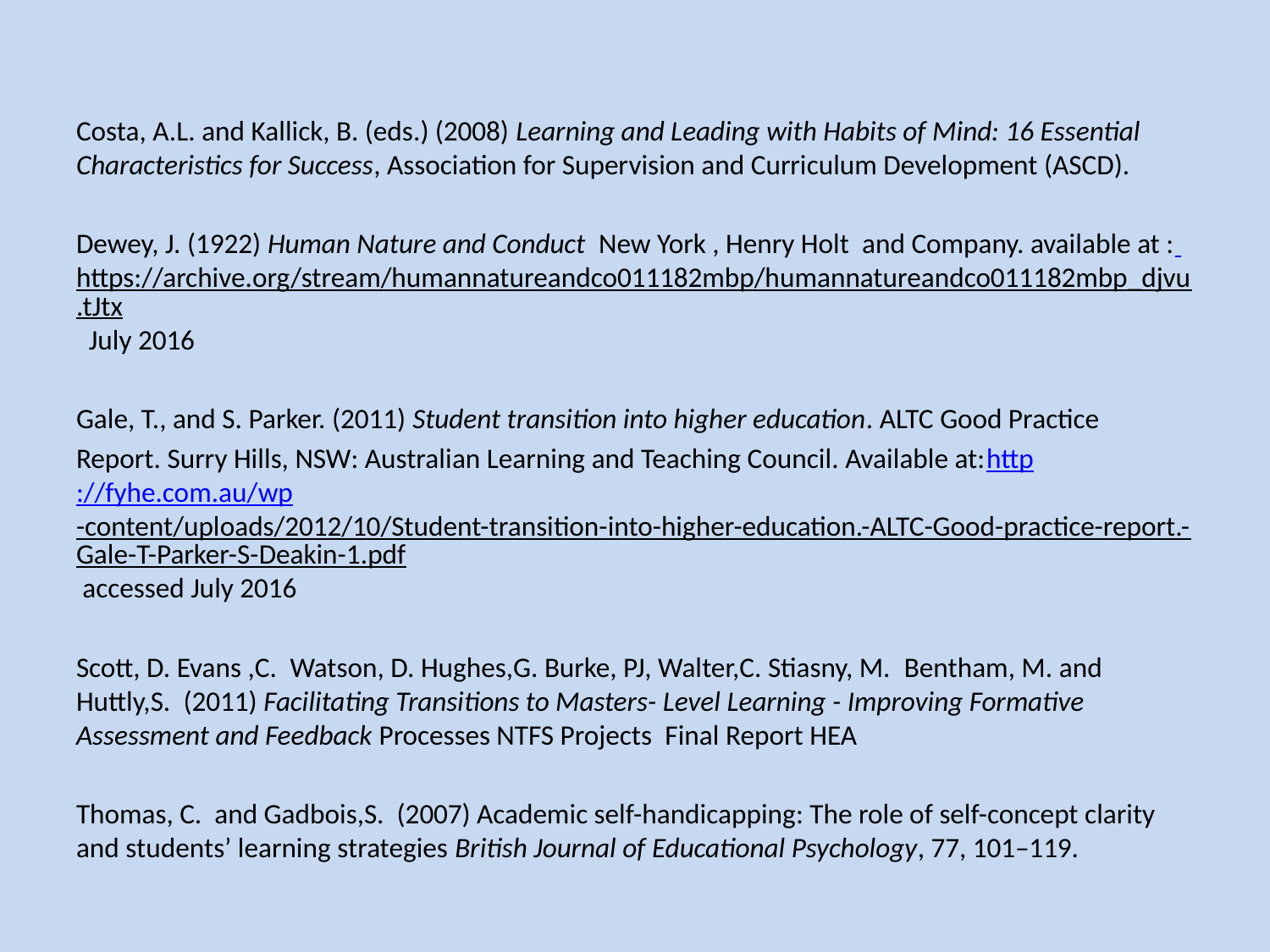

Costa, A.L. and Kallick, B. (eds.) (2008) Learning and Leading with Habits of Mind: 16 Essential Characteristics for Success, Association for Supervision and Curriculum Development (ASCD).

Dewey, J. (1922) Human Nature and Conduct  New York , Henry Holt  and Company. available at : https://archive.org/stream/humannatureandco011182mbp/humannatureandco011182mbp_djvu.tJtx  July 2016

Gale, T., and S. Parker. (2011) Student transition into higher education. ALTC Good Practice
Report. Surry Hills, NSW: Australian Learning and Teaching Council. Available at:http://fyhe.com.au/wp-content/uploads/2012/10/Student-transition-into-higher-education.-ALTC-Good-practice-report.-Gale-T-Parker-S-Deakin-1.pdf accessed July 2016

Scott, D. Evans ,C.  Watson, D. Hughes,G. Burke, PJ, Walter,C. Stiasny, M.  Bentham, M. and Huttly,S.  (2011) Facilitating Transitions to Masters- Level Learning - Improving Formative Assessment and Feedback Processes NTFS Projects  Final Report HEA

Thomas, C.  and Gadbois,S.  (2007) Academic self-handicapping: The role of self-concept clarity and students’ learning strategies British Journal of Educational Psychology, 77, 101–119.